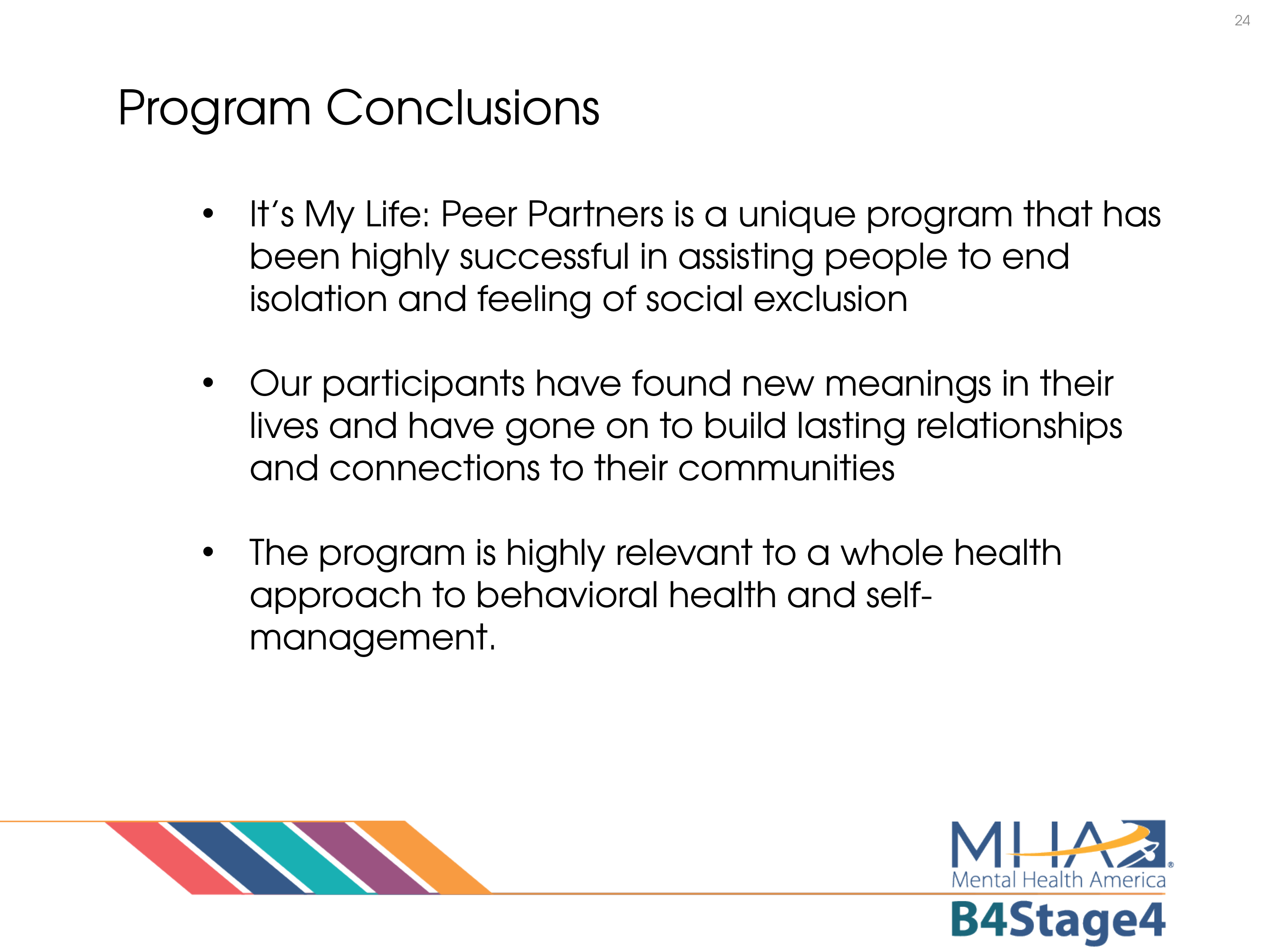

24
Program Conclusions

It’s My Life: Peer Partners is a unique program that has been highly successful in assisting people to end isolation and feeling of social exclusion

Our participants have found new meanings in their lives and have gone on to build lasting relationships and connections to their communities

The program is highly relevant to a whole health approach to behavioral health and self-management.